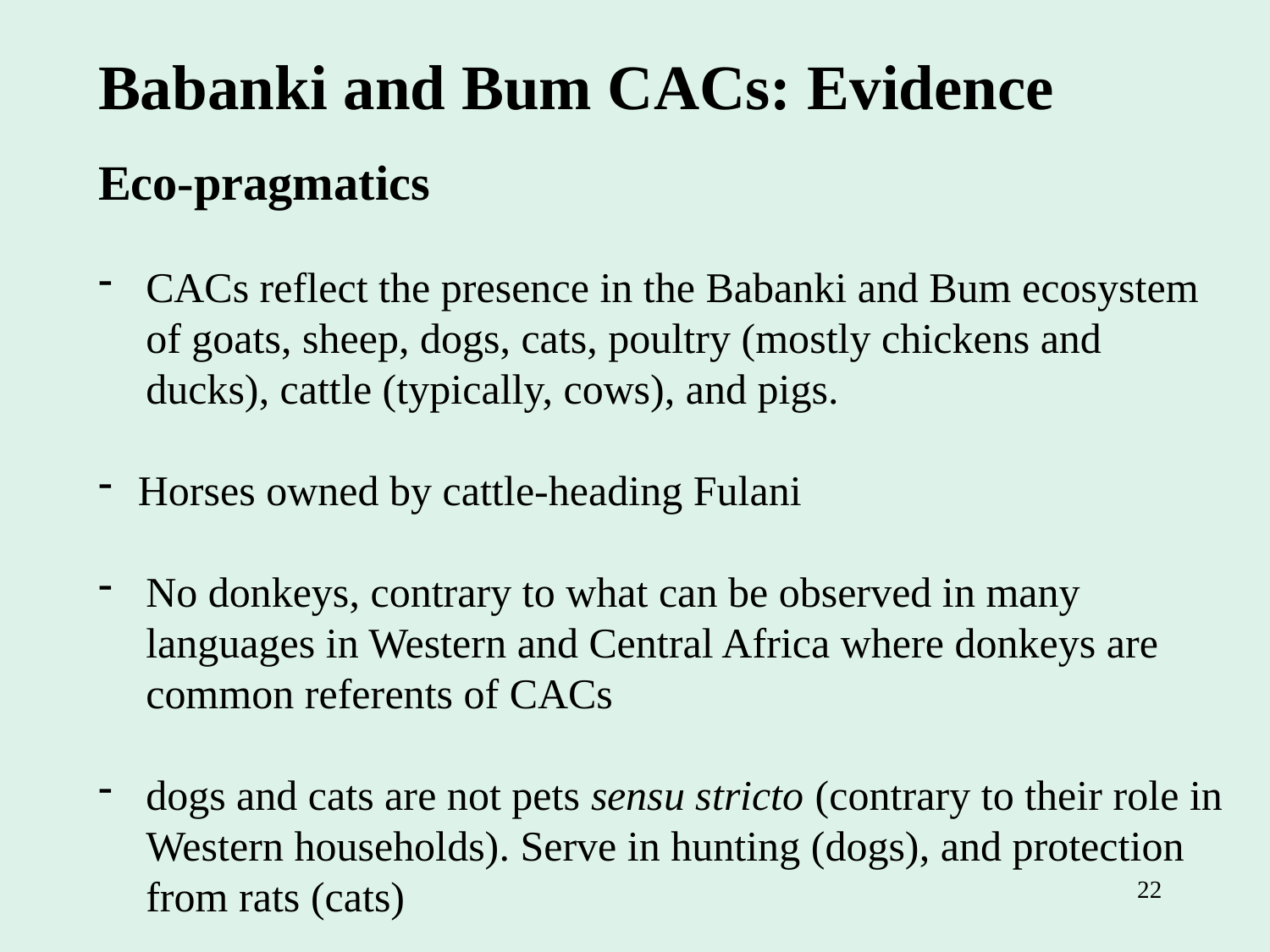

Babanki and Bum CACs: Evidence
Eco-pragmatics

CACs reflect the presence in the Babanki and Bum ecosystem of goats, sheep, dogs, cats, poultry (mostly chickens and ducks), cattle (typically, cows), and pigs.

Horses owned by cattle-heading Fulani

No donkeys, contrary to what can be observed in many languages in Western and Central Africa where donkeys are common referents of CACs

dogs and cats are not pets sensu stricto (contrary to their role in Western households). Serve in hunting (dogs), and protection from rats (cats)
22